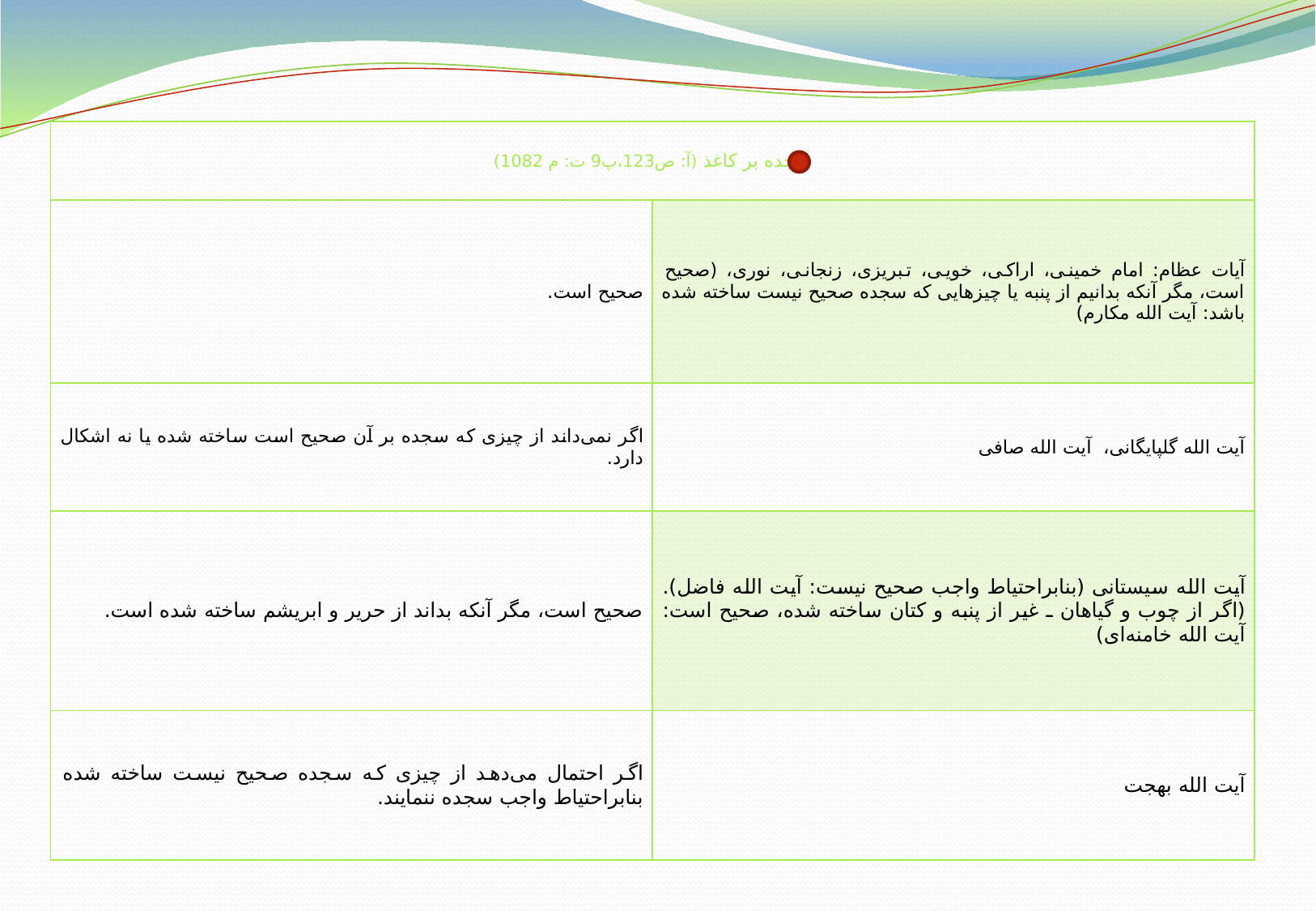

| سجده بر کاغذ (آ: ص123،پ9 ت: م 1082) |  |
| --- | --- |
| صحیح است. | آیات عظام: امام خمینی، اراکی، خویی، تبریزی، زنجانی، نوری، (صحیح است، مگر آنکه بدانیم از پنبه یا چیزهایی که سجده صحیح نیست ساخته شده باشد: آیت الله مکارم) |
| اگر نمی‌داند از چیزی که سجده بر آن صحیح است ساخته شده یا نه اشکال دارد. | آیت الله گلپایگانی، آیت الله صافی |
| صحیح است، مگر آنکه بداند از حریر و ابریشم ساخته شده است. | آیت الله سیستانی (بنابراحتیاط واجب صحیح نیست: آیت الله فاضل). (اگر از چوب و گياهان ـ غير از پنبه و کتان ساخته شده، صحيح است: آيت الله خامنه‌اى) |
| اگر احتمال می‌دهد از چیزی که سجده صحیح نیست ساخته شده بنابراحتیاط واجب سجده ننمایند. | آیت الله بهجت |